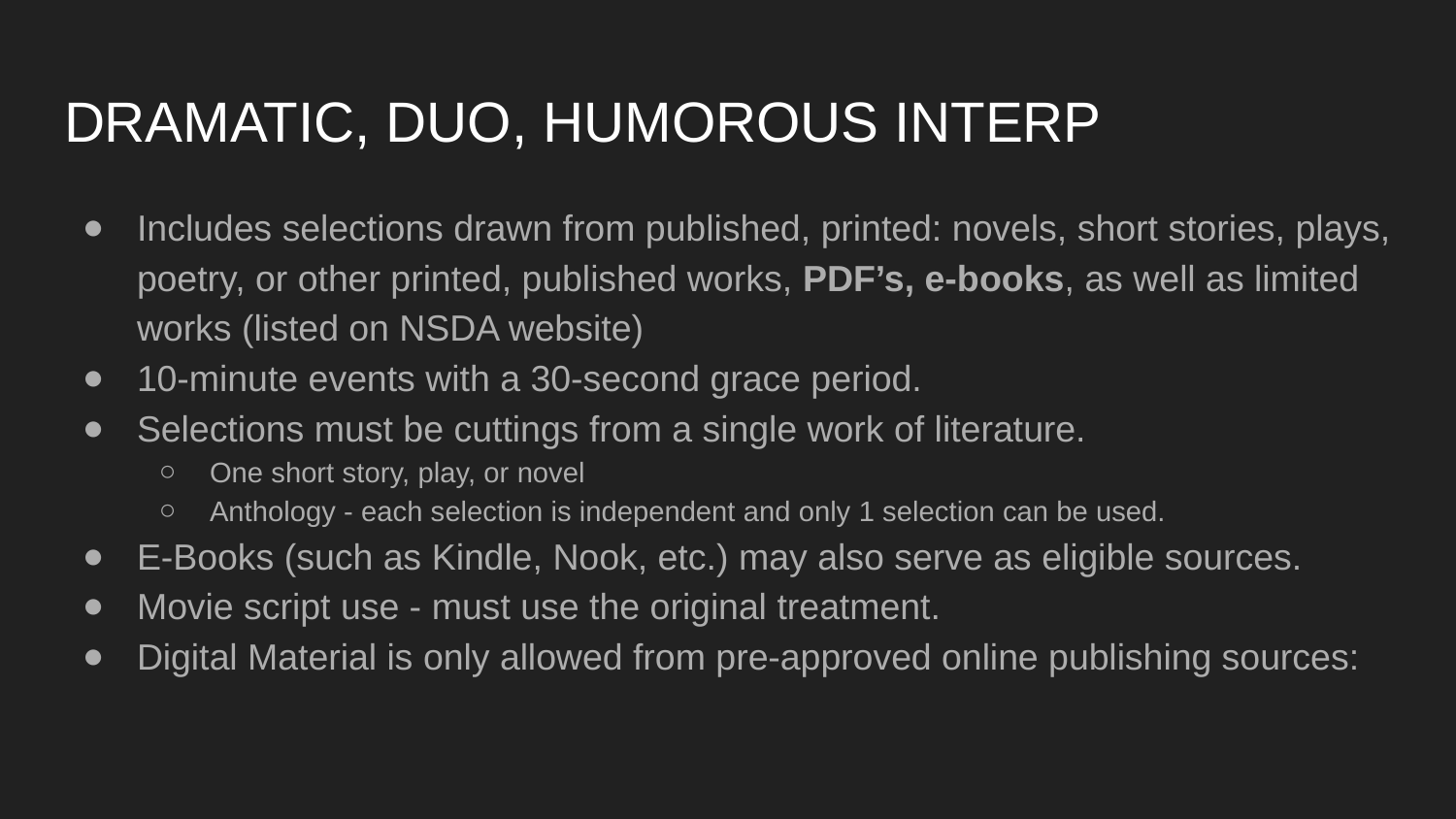

# DRAMATIC, DUO, HUMOROUS INTERP
Includes selections drawn from published, printed: novels, short stories, plays, poetry, or other printed, published works, PDF’s, e-books, as well as limited works (listed on NSDA website)
10-minute events with a 30-second grace period.
Selections must be cuttings from a single work of literature.
One short story, play, or novel
Anthology - each selection is independent and only 1 selection can be used.
E-Books (such as Kindle, Nook, etc.) may also serve as eligible sources.
Movie script use - must use the original treatment.
Digital Material is only allowed from pre-approved online publishing sources: